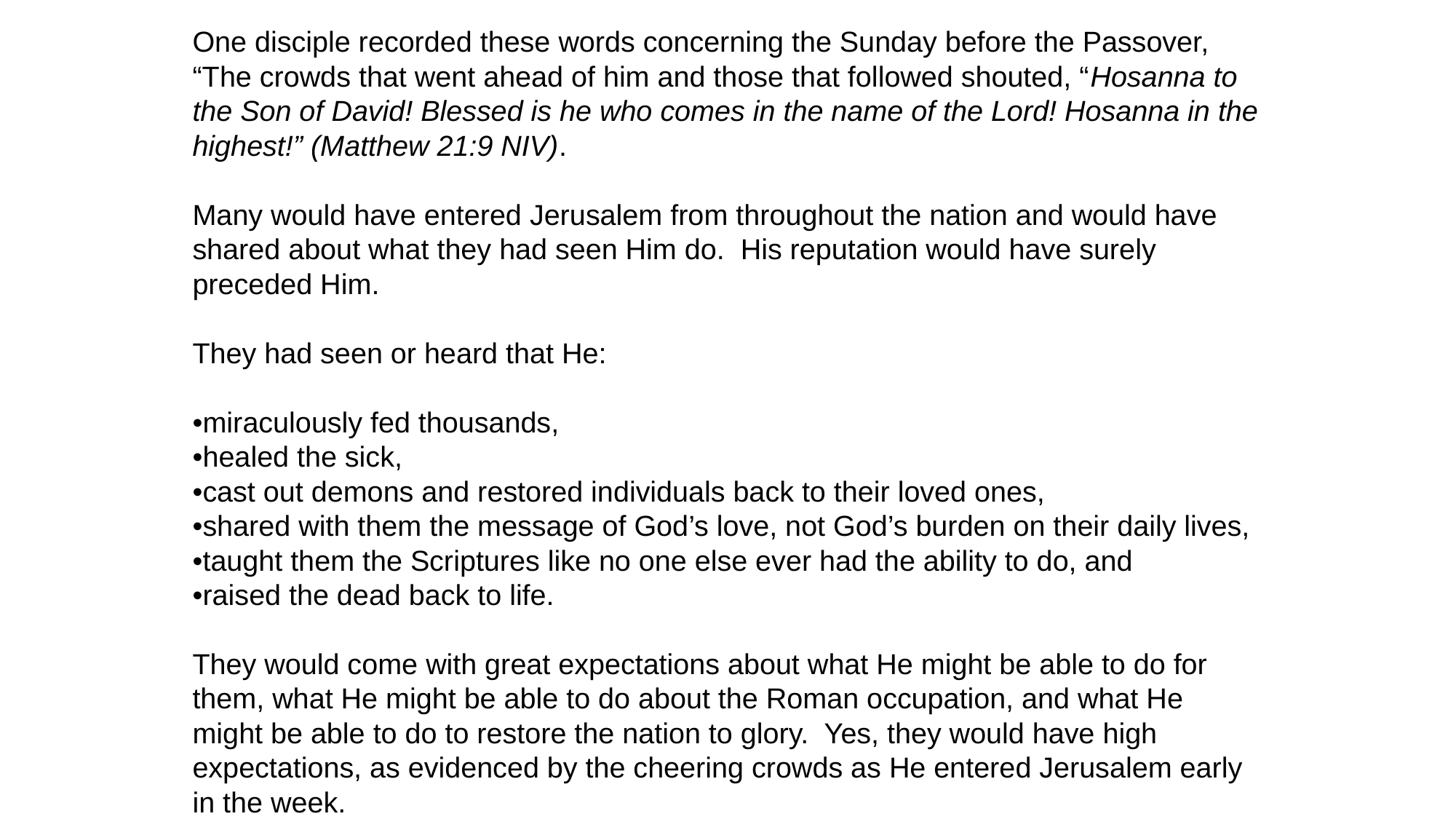

One disciple recorded these words concerning the Sunday before the Passover, “The crowds that went ahead of him and those that followed shouted, “Hosanna to the Son of David! Blessed is he who comes in the name of the Lord! Hosanna in the highest!” (Matthew 21:9 NIV).

Many would have entered Jerusalem from throughout the nation and would have shared about what they had seen Him do.  His reputation would have surely preceded Him.

They had seen or heard that He:

•miraculously fed thousands,
•healed the sick,
•cast out demons and restored individuals back to their loved ones,
•shared with them the message of God’s love, not God’s burden on their daily lives,
•taught them the Scriptures like no one else ever had the ability to do, and
•raised the dead back to life.

They would come with great expectations about what He might be able to do for them, what He might be able to do about the Roman occupation, and what He might be able to do to restore the nation to glory.  Yes, they would have high expectations, as evidenced by the cheering crowds as He entered Jerusalem early in the week.